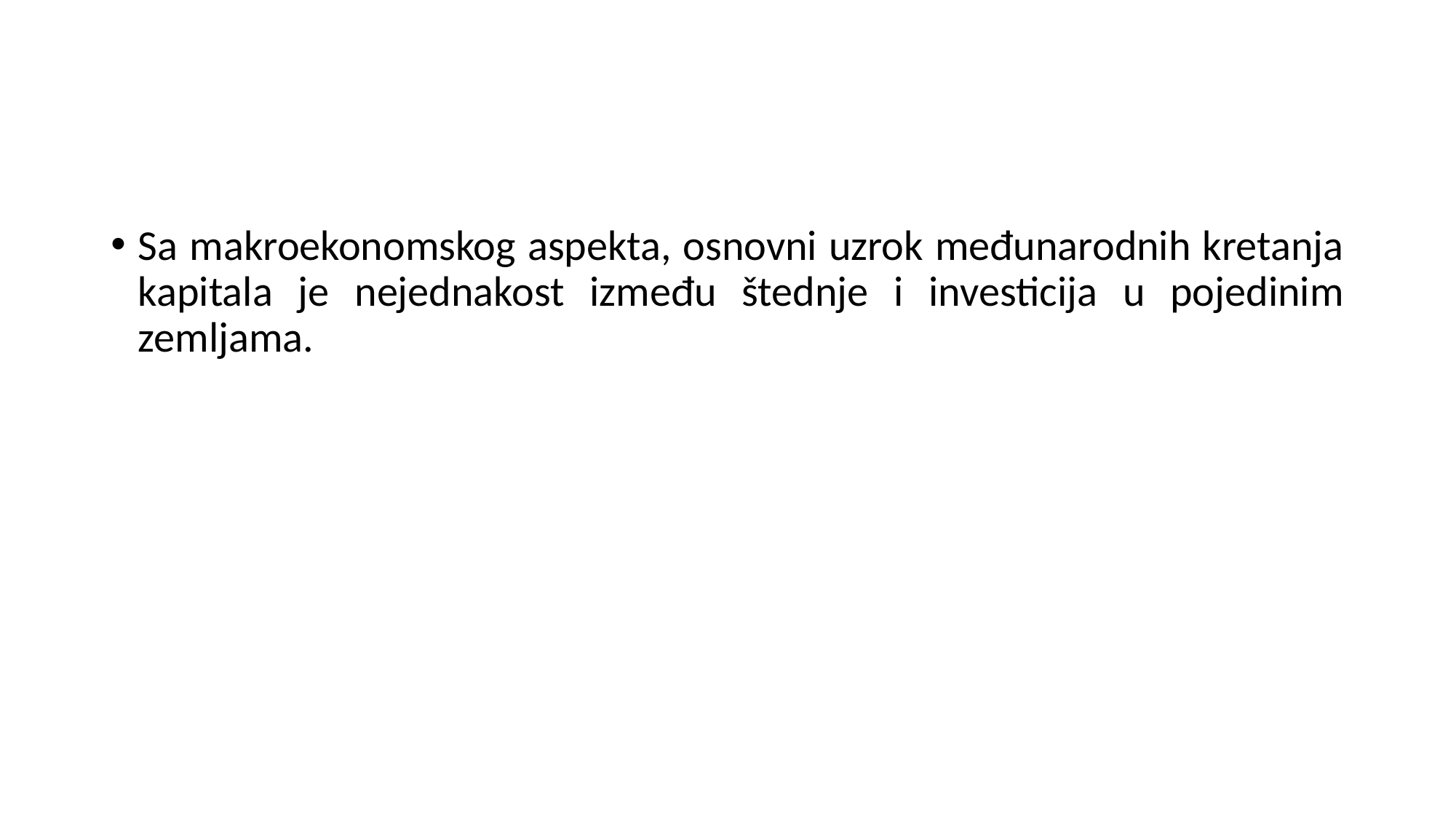

Sa makroekonomskog aspekta, osnovni uzrok međunarodnih kretanja kapitala je nejednakost između štednje i investicija u pojedinim zemljama.